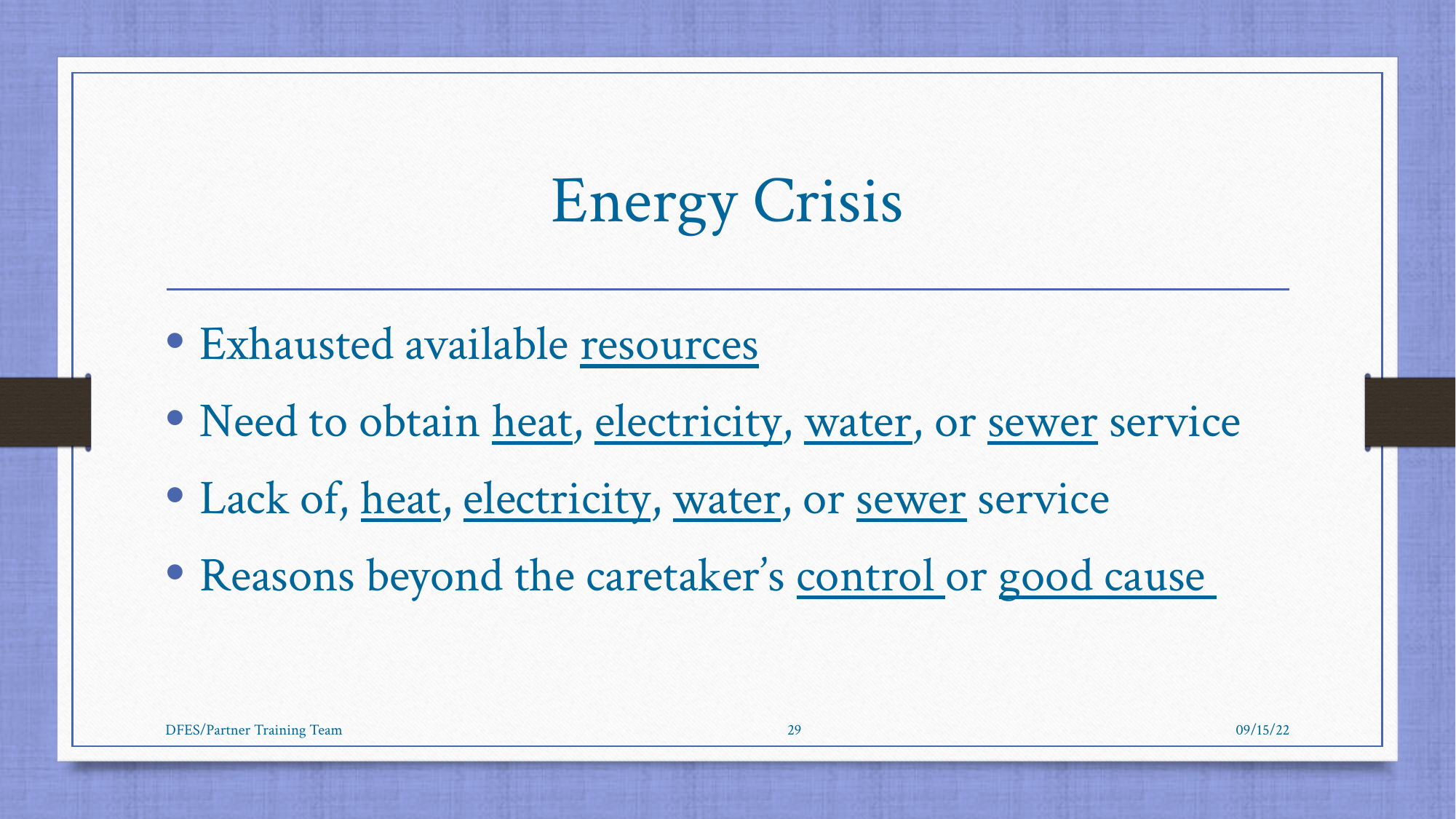

# Energy Crisis
Exhausted available resources
Need to obtain heat, electricity, water, or sewer service
Lack of, heat, electricity, water, or sewer service
Reasons beyond the caretaker’s control or good cause
09/15/22
DFES/Partner Training Team
29